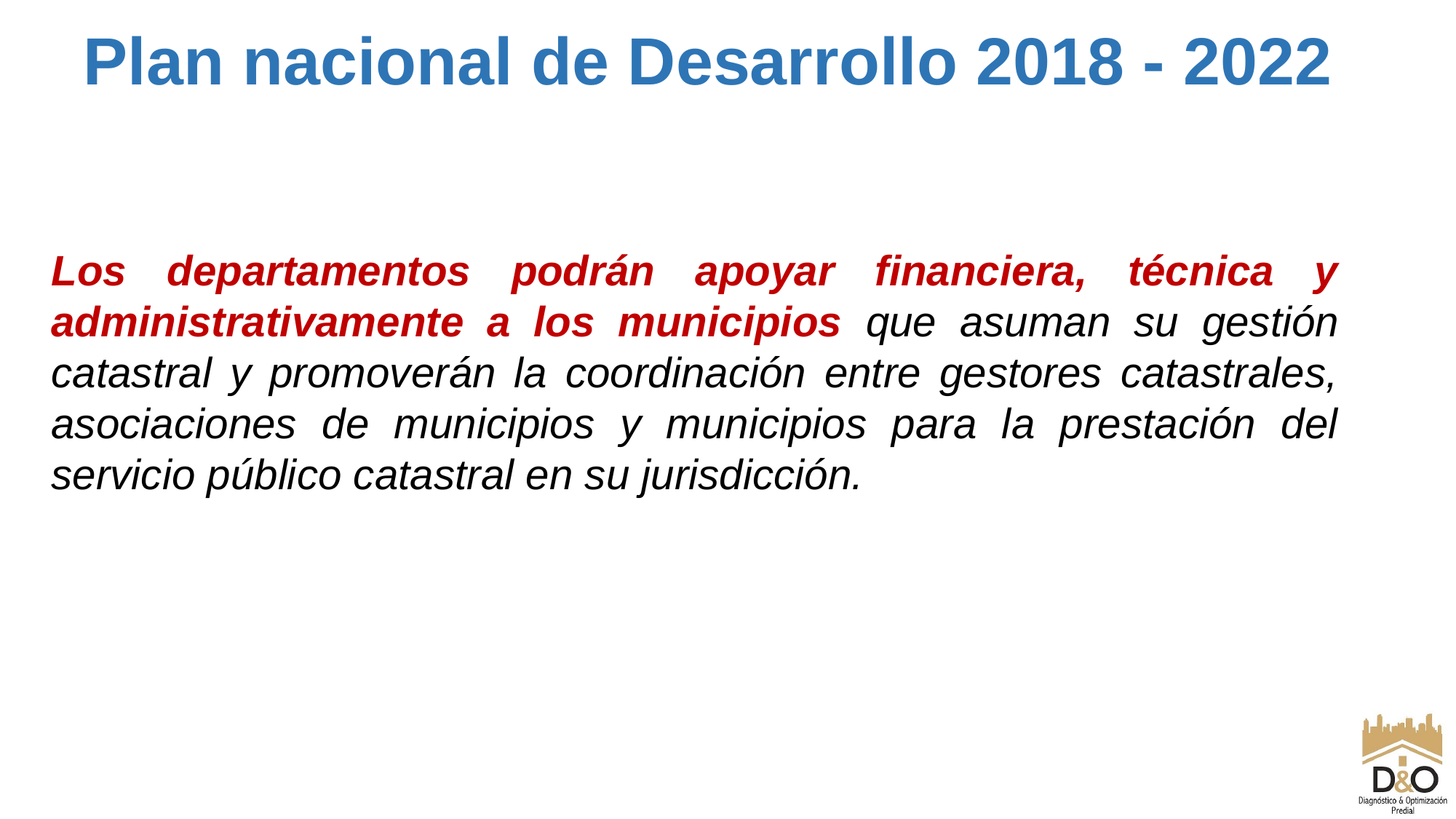

Plan nacional de Desarrollo 2018 - 2022
Los departamentos podrán apoyar financiera, técnica y administrativamente a los municipios que asuman su gestión catastral y promoverán la coordinación entre gestores catastrales, asociaciones de municipios y municipios para la prestación del servicio público catastral en su jurisdicción.